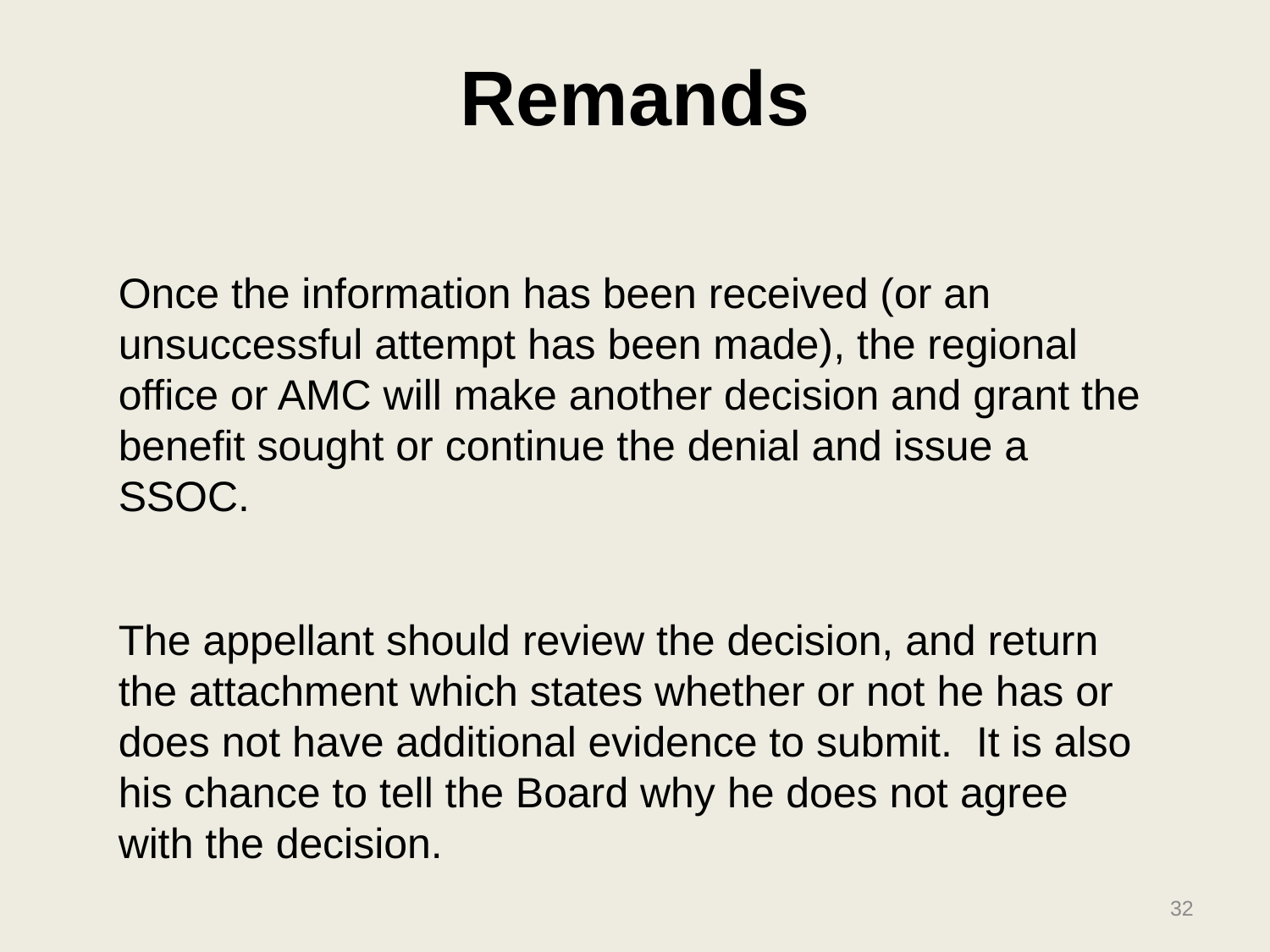

#
Remands

Once the information has been received (or an unsuccessful attempt has been made), the regional office or AMC will make another decision and grant the benefit sought or continue the denial and issue a SSOC.

The appellant should review the decision, and return the attachment which states whether or not he has or does not have additional evidence to submit.  It is also his chance to tell the Board why he does not agree with the decision.
32